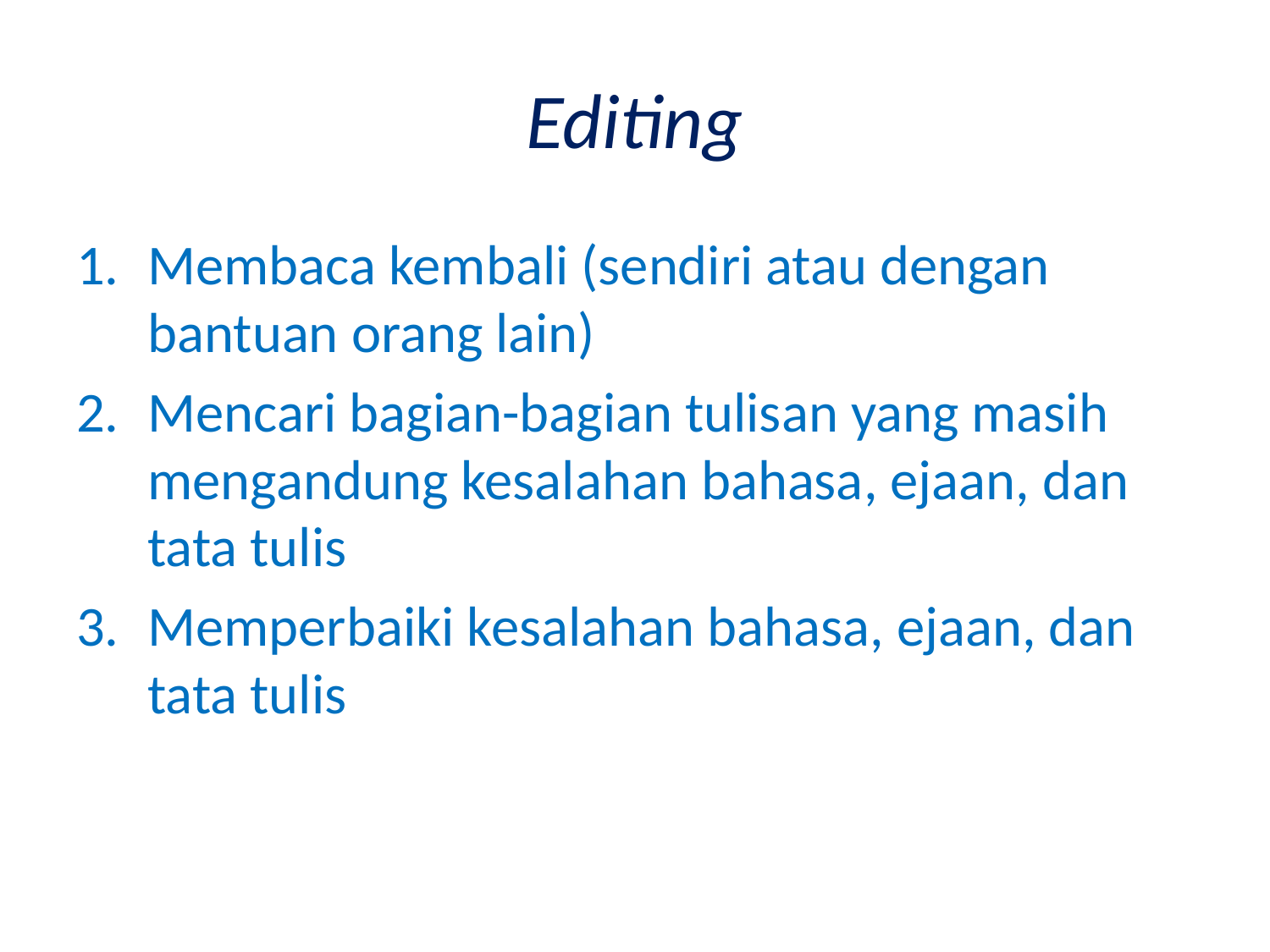

# Editing
Membaca kembali (sendiri atau dengan bantuan orang lain)
Mencari bagian-bagian tulisan yang masih mengandung kesalahan bahasa, ejaan, dan tata tulis
Memperbaiki kesalahan bahasa, ejaan, dan tata tulis